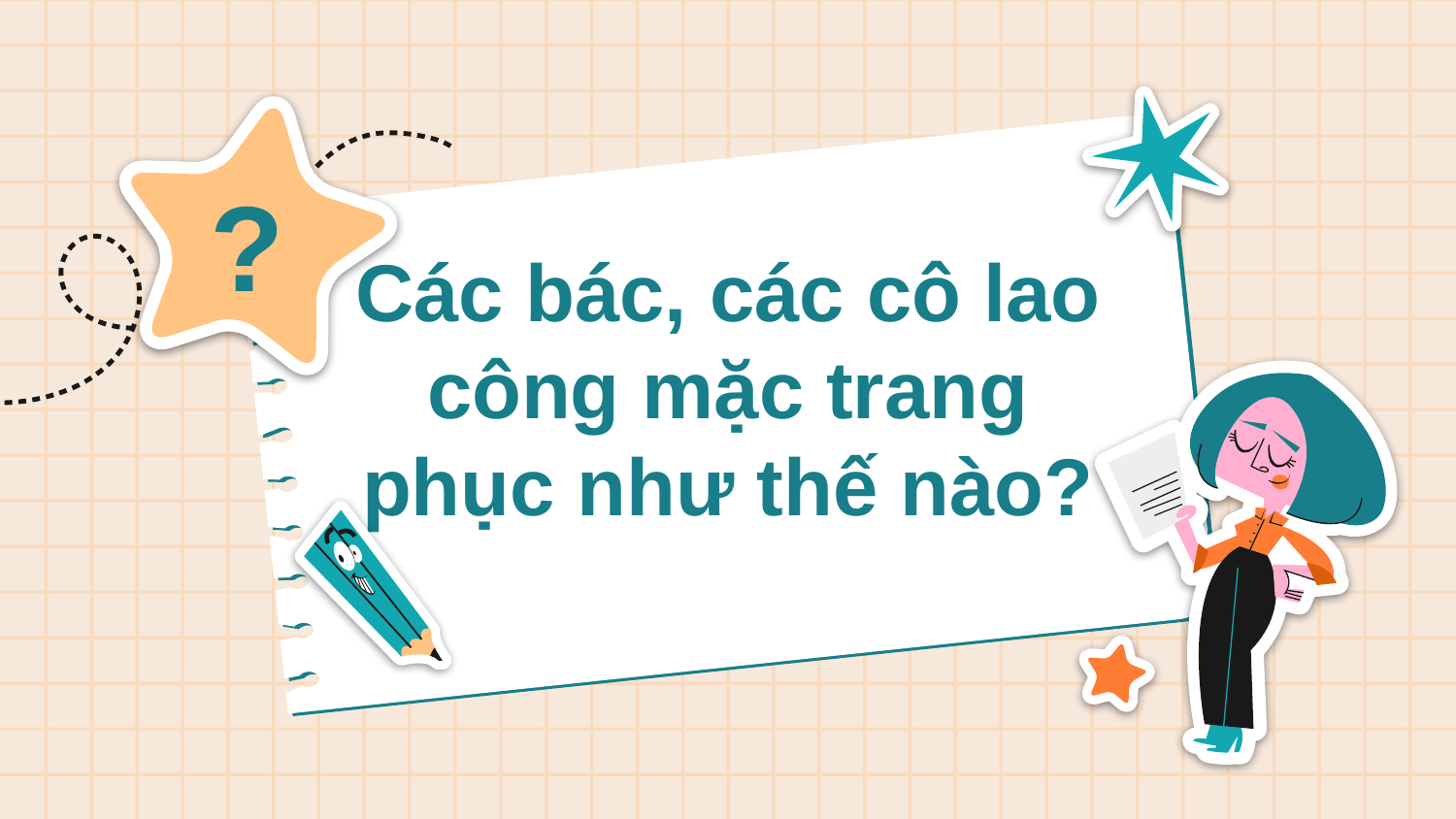

?
# Các bác, các cô lao công mặc trang phục như thế nào?